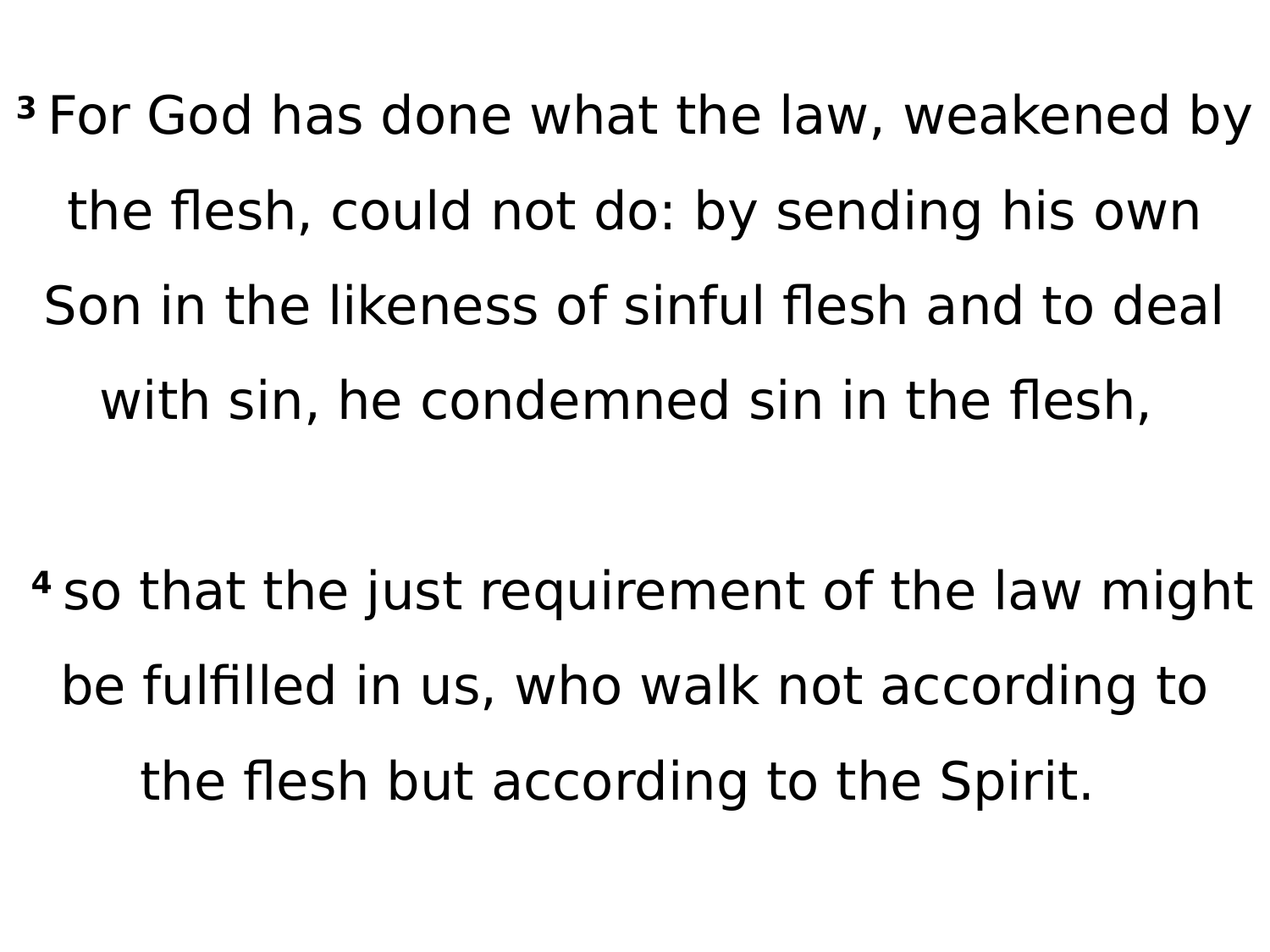

3 For God has done what the law, weakened by the flesh, could not do: by sending his own Son in the likeness of sinful flesh and to deal with sin, he condemned sin in the flesh,

 4 so that the just requirement of the law might be fulfilled in us, who walk not according to the flesh but according to the Spirit.